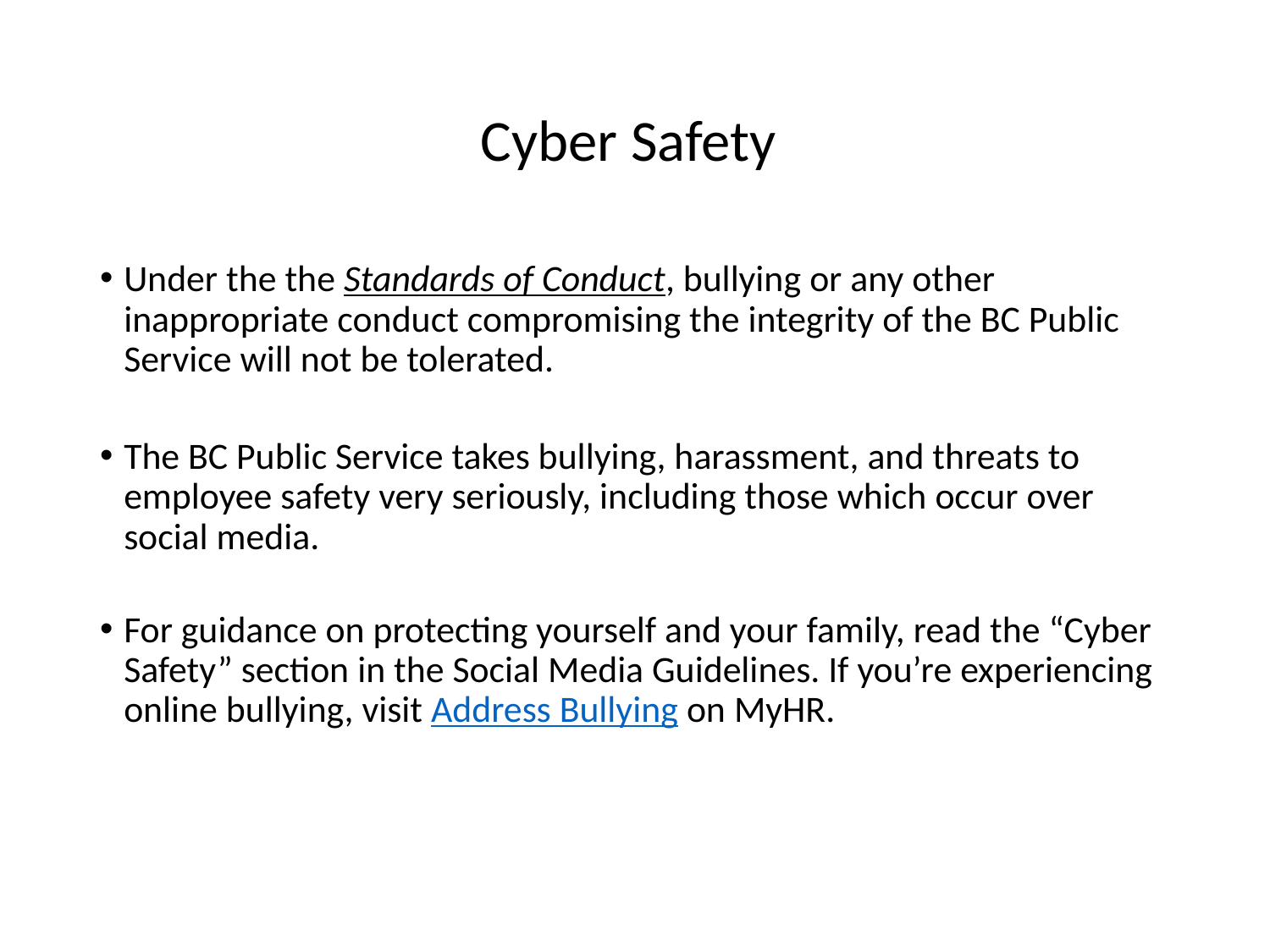

# Cyber Safety
Under the the Standards of Conduct, bullying or any other inappropriate conduct compromising the integrity of the BC Public Service will not be tolerated.
The BC Public Service takes bullying, harassment, and threats to employee safety very seriously, including those which occur over social media.
For guidance on protecting yourself and your family, read the “Cyber Safety” section in the Social Media Guidelines. If you’re experiencing online bullying, visit Address Bullying on MyHR.